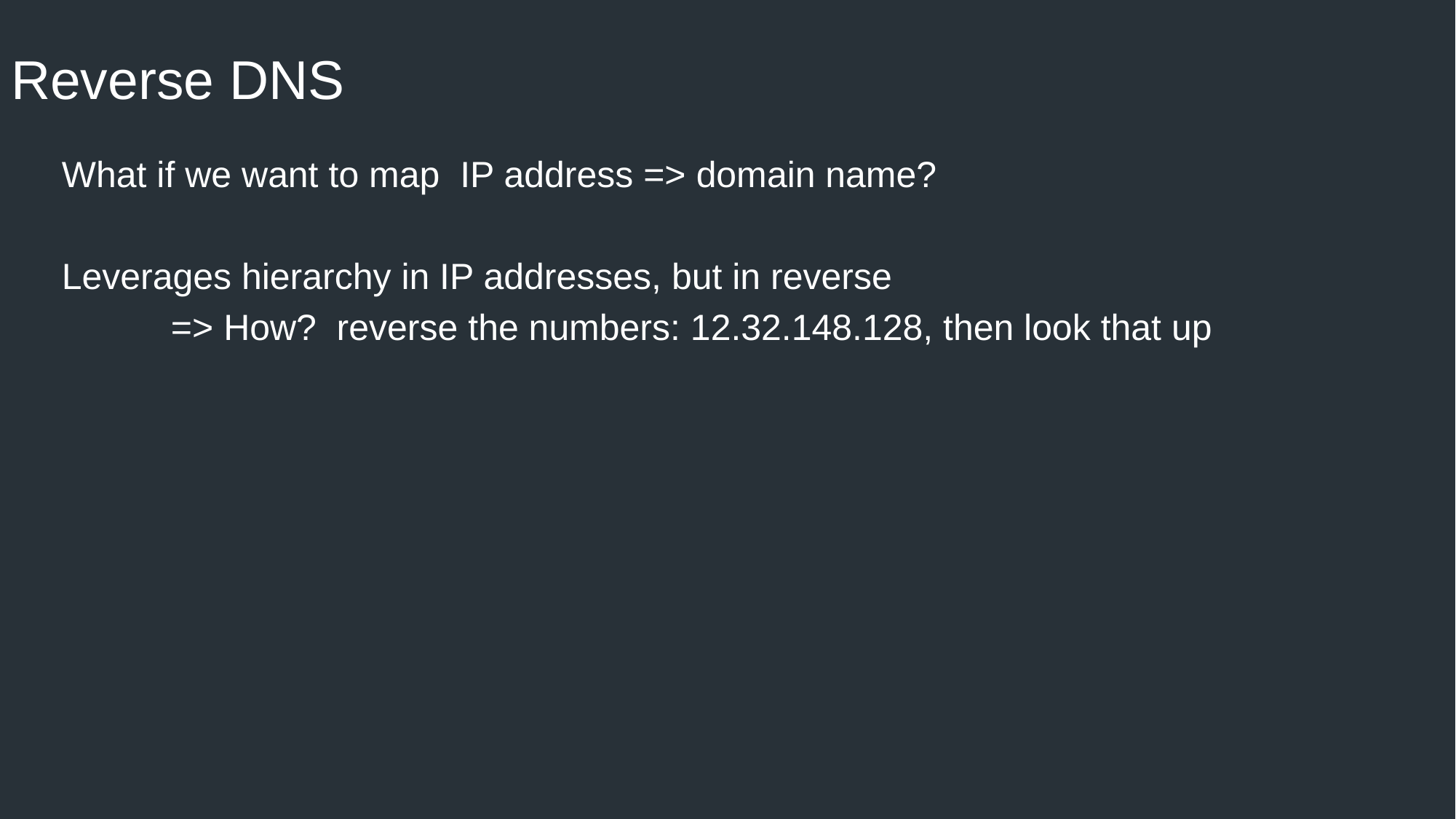

Reverse DNS
What if we want to map  IP address => domain name?

Leverages hierarchy in IP addresses, but in reverse
	=> How?  reverse the numbers: 12.32.148.128, then look that up